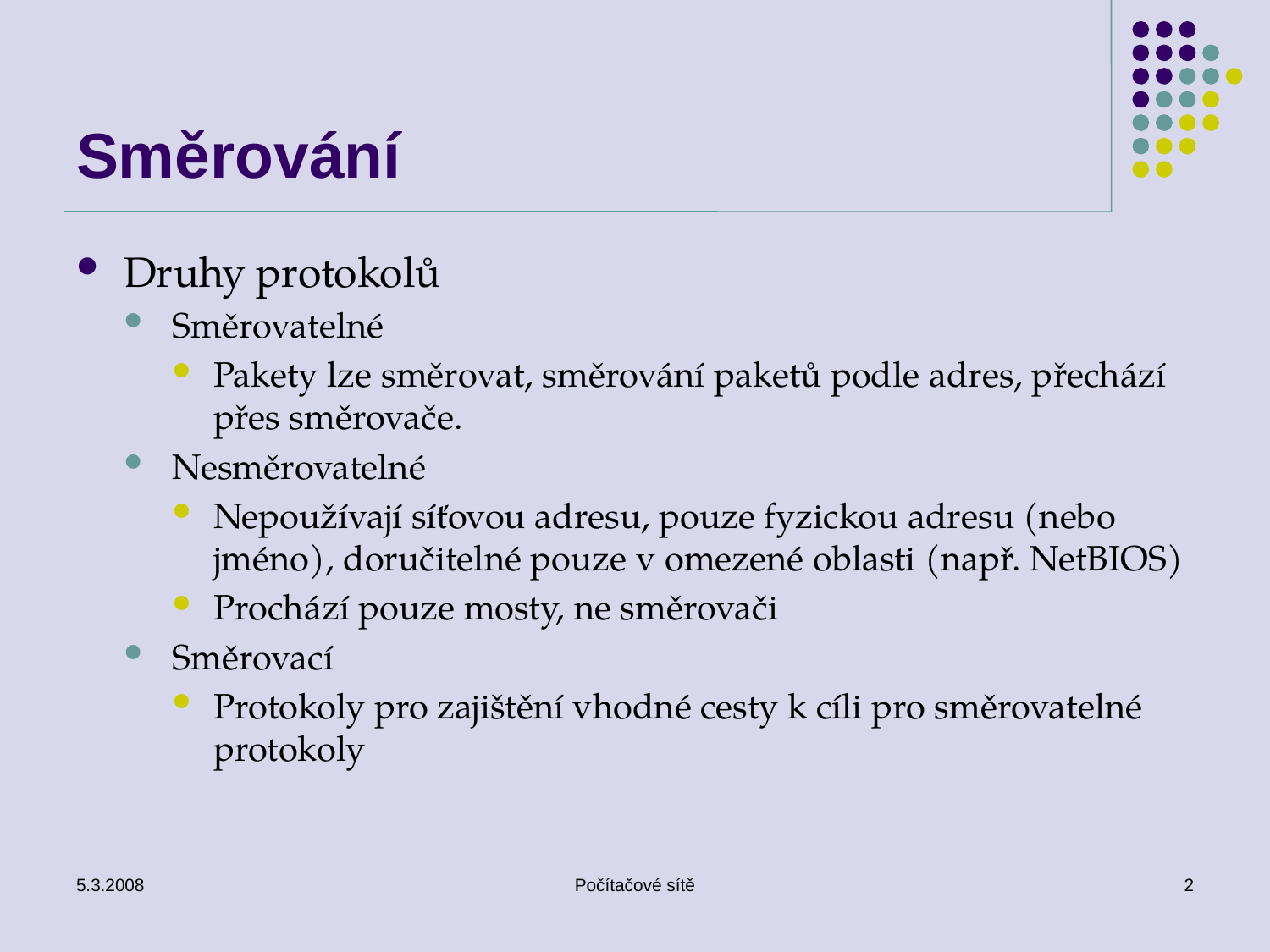

# Směrování
Druhy protokolů
Směrovatelné
Pakety lze směrovat, směrování paketů podle adres, přechází přes směrovače.
Nesměrovatelné
Nepoužívají síťovou adresu, pouze fyzickou adresu (nebo jméno), doručitelné pouze v omezené oblasti (např. NetBIOS)
Prochází pouze mosty, ne směrovači
Směrovací
Protokoly pro zajištění vhodné cesty k cíli pro směrovatelné protokoly
5.3.2008
Počítačové sítě
2